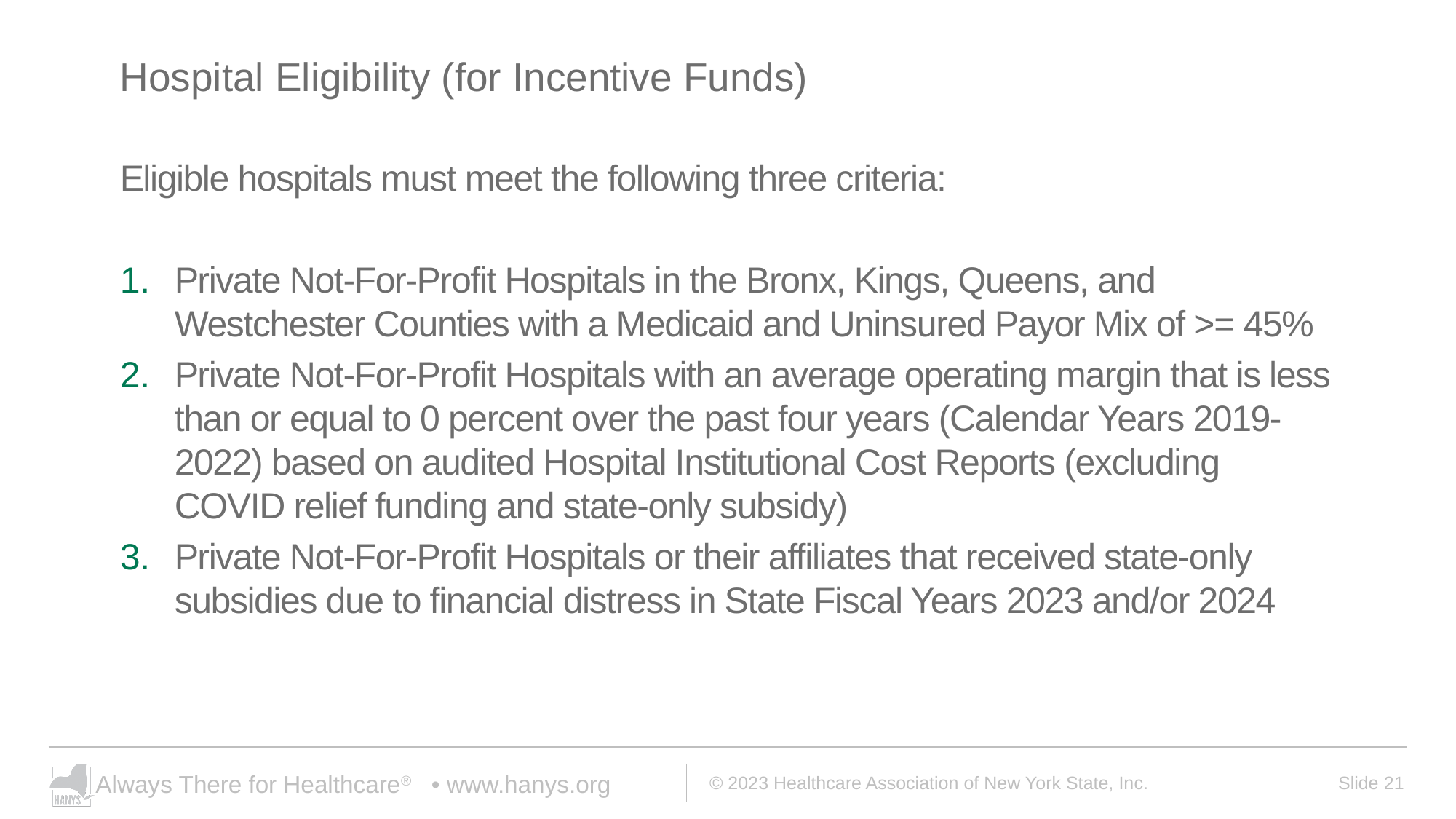

# Hospital Eligibility (for Incentive Funds)
Eligible hospitals must meet the following three criteria:

Private Not-For-Profit Hospitals in the Bronx, Kings, Queens, and Westchester Counties with a Medicaid and Uninsured Payor Mix of >= 45%
Private Not-For-Profit Hospitals with an average operating margin that is less than or equal to 0 percent over the past four years (Calendar Years 2019-2022) based on audited Hospital Institutional Cost Reports (excluding COVID relief funding and state-only subsidy)
Private Not-For-Profit Hospitals or their affiliates that received state-only subsidies due to financial distress in State Fiscal Years 2023 and/or 2024